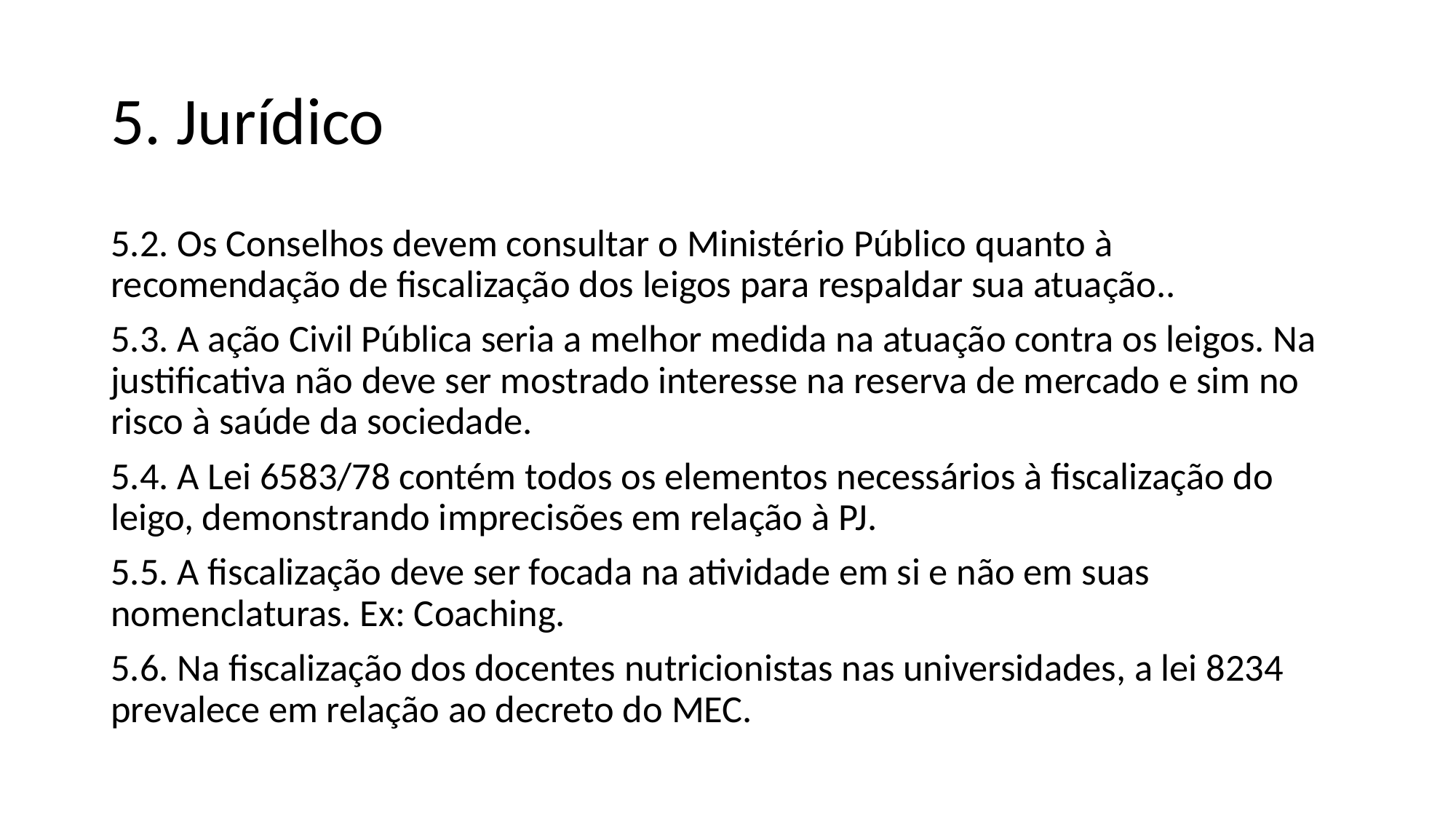

# 5. Jurídico
5.2. Os Conselhos devem consultar o Ministério Público quanto à recomendação de fiscalização dos leigos para respaldar sua atuação..
5.3. A ação Civil Pública seria a melhor medida na atuação contra os leigos. Na justificativa não deve ser mostrado interesse na reserva de mercado e sim no risco à saúde da sociedade.
5.4. A Lei 6583/78 contém todos os elementos necessários à fiscalização do leigo, demonstrando imprecisões em relação à PJ.
5.5. A fiscalização deve ser focada na atividade em si e não em suas nomenclaturas. Ex: Coaching.
5.6. Na fiscalização dos docentes nutricionistas nas universidades, a lei 8234 prevalece em relação ao decreto do MEC.